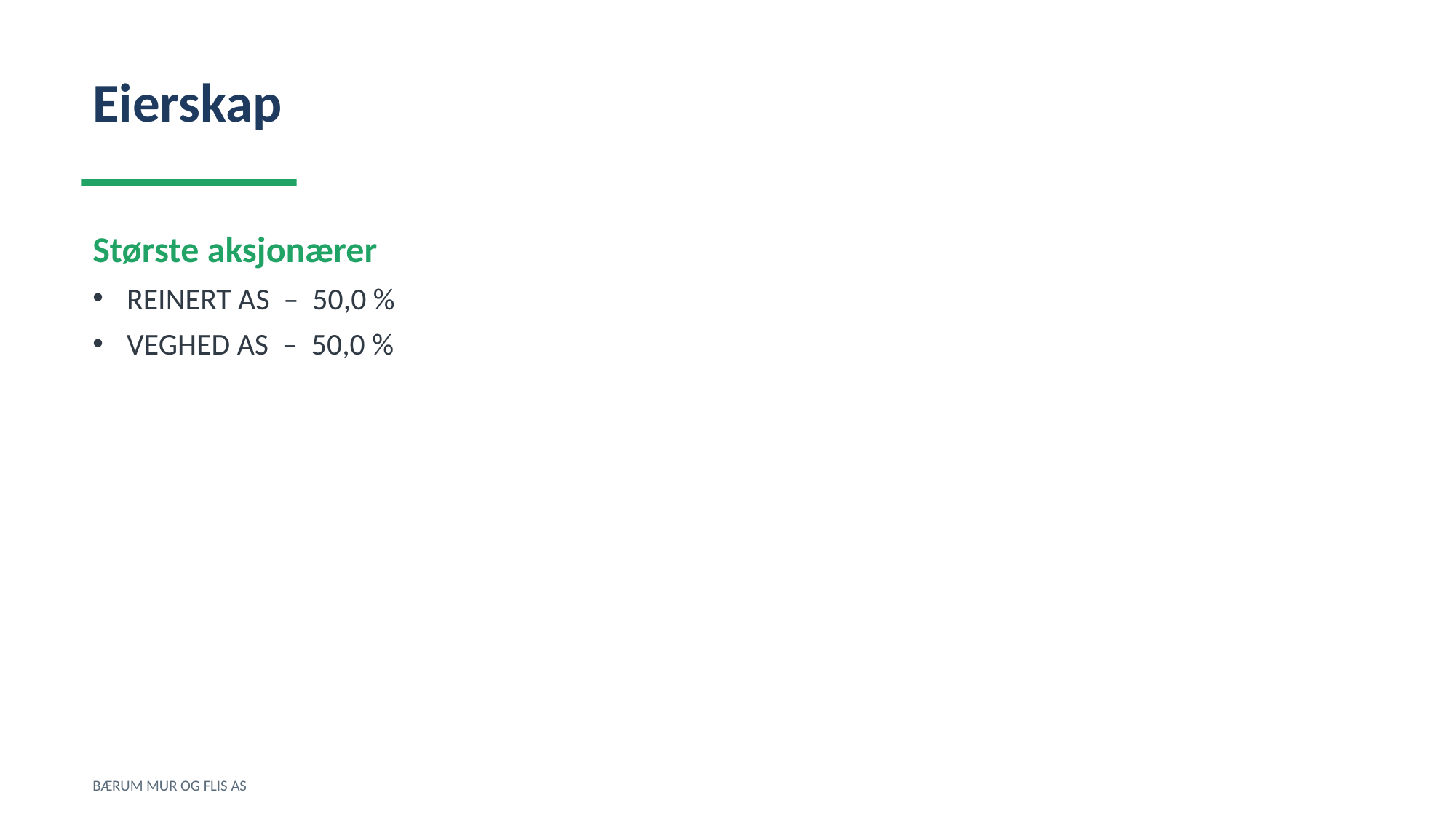

Eierskap

Største aksjonærer
REINERT AS  –  50,0 %
VEGHED AS  –  50,0 %
BÆRUM MUR OG FLIS AS